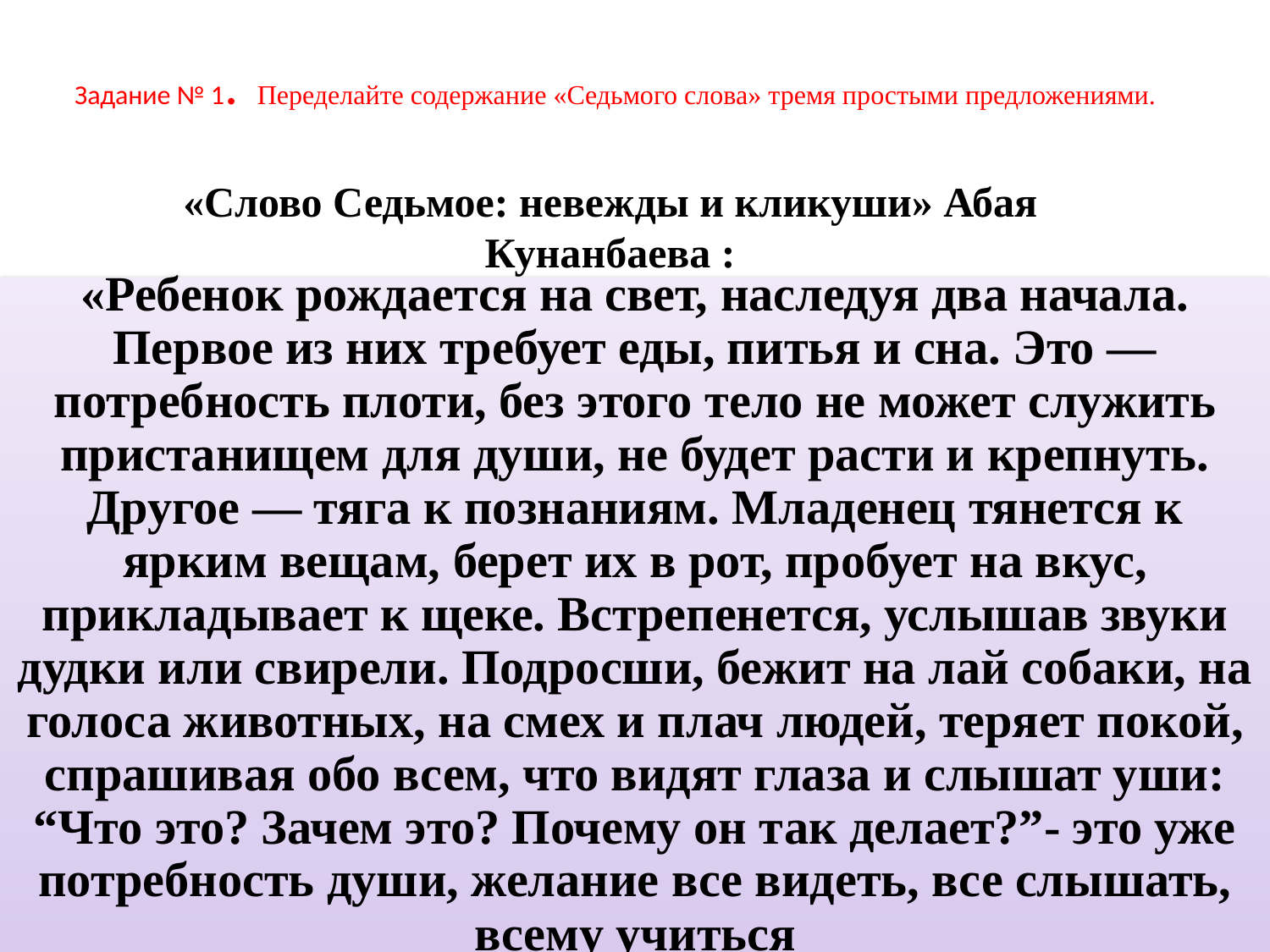

# Задание № 1.  Переделайте содержание «Седьмого слова» тремя простыми предложениями.

«Слово Седьмое: невежды и кликуши» Абая Кунанбаева :
«Ребенок рождается на свет, наследуя два начала. Первое из них требует еды, питья и сна. Это — потребность плоти, без этого тело не может служить пристанищем для души, не будет расти и крепнуть. Другое — тяга к познаниям. Младенец тянется к ярким вещам, берет их в рот, пробует на вкус, прикладывает к щеке. Встрепенется, услышав звуки дудки или свирели. Подросши, бежит на лай собаки, на голоса животных, на смех и плач людей, теряет покой, спрашивая обо всем, что видят глаза и слышат уши: “Что это? Зачем это? Почему он так делает?”- это уже потребность души, желание все видеть, все слышать, всему учиться